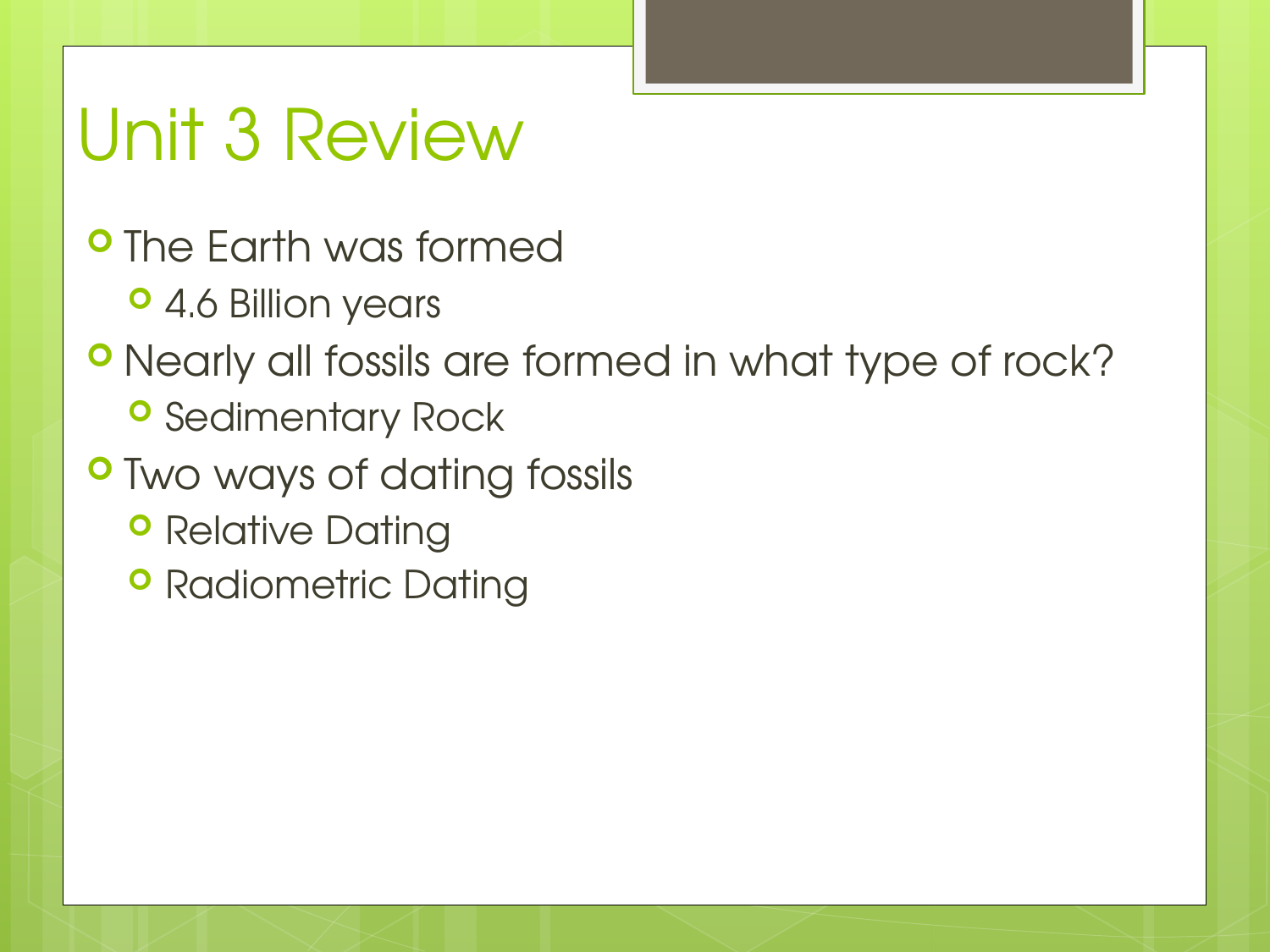

# Unit 3 Review
The Earth was formed
4.6 Billion years
Nearly all fossils are formed in what type of rock?
Sedimentary Rock
Two ways of dating fossils
Relative Dating
Radiometric Dating